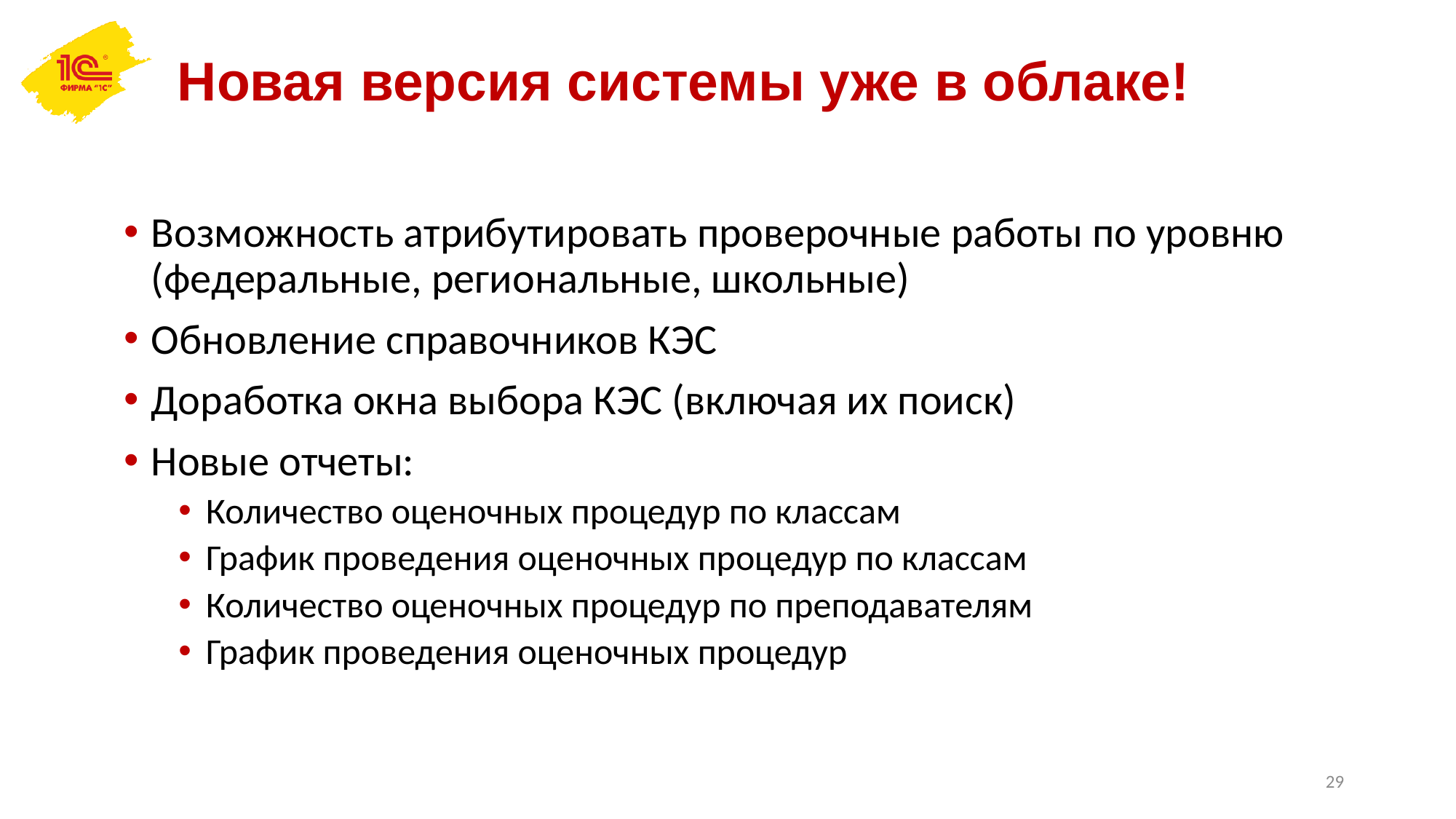

# Новая версия системы уже в облаке!
Возможность атрибутировать проверочные работы по уровню (федеральные, региональные, школьные)
Обновление справочников КЭС
Доработка окна выбора КЭС (включая их поиск)
Новые отчеты:
Количество оценочных процедур по классам
График проведения оценочных процедур по классам
Количество оценочных процедур по преподавателям
График проведения оценочных процедур
29